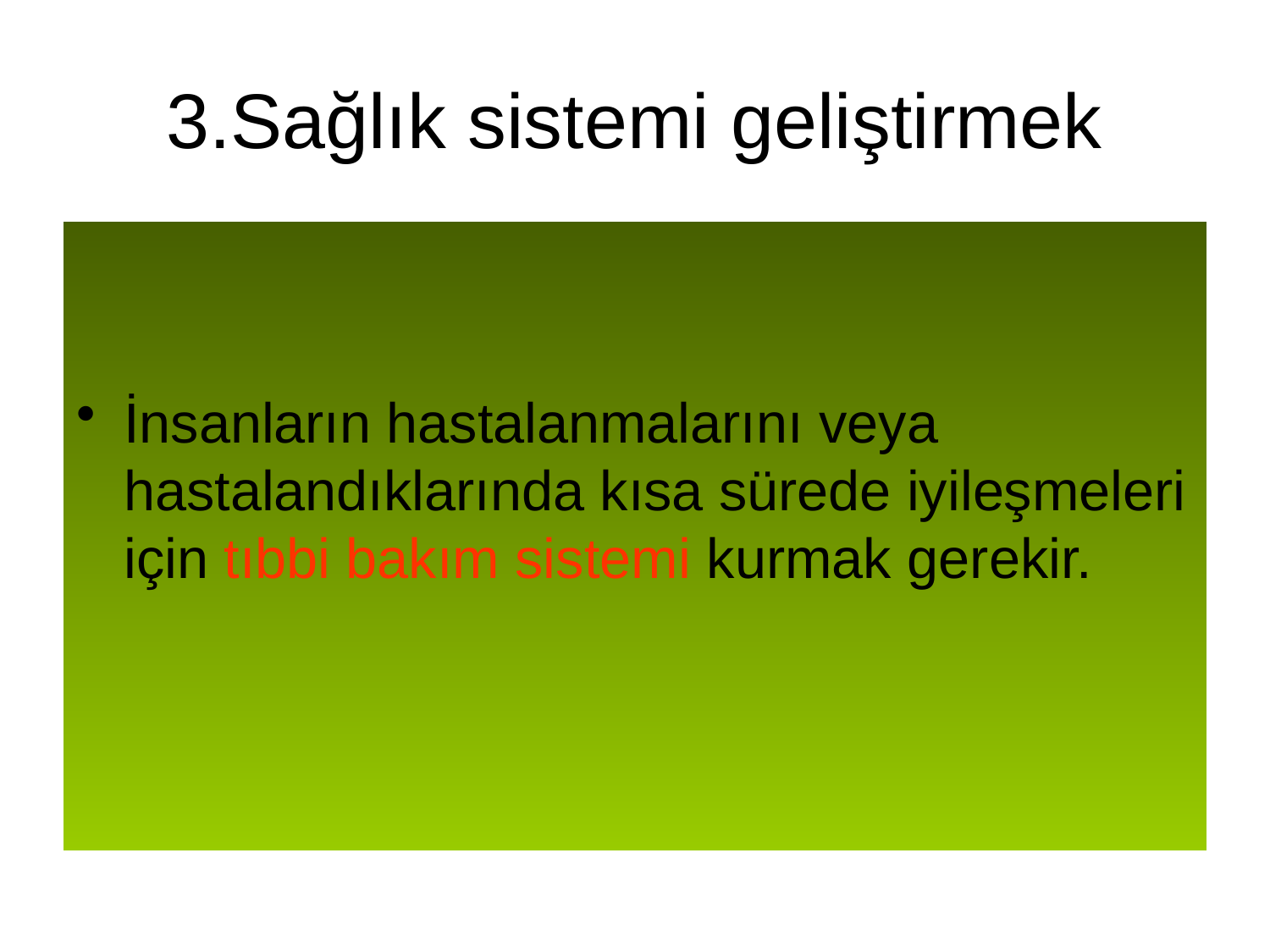

# 3.Sağlık sistemi geliştirmek

İnsanların hastalanmalarını veya hastalandıklarında kısa sürede iyileşmeleri için tıbbi bakım sistemi kurmak gerekir.